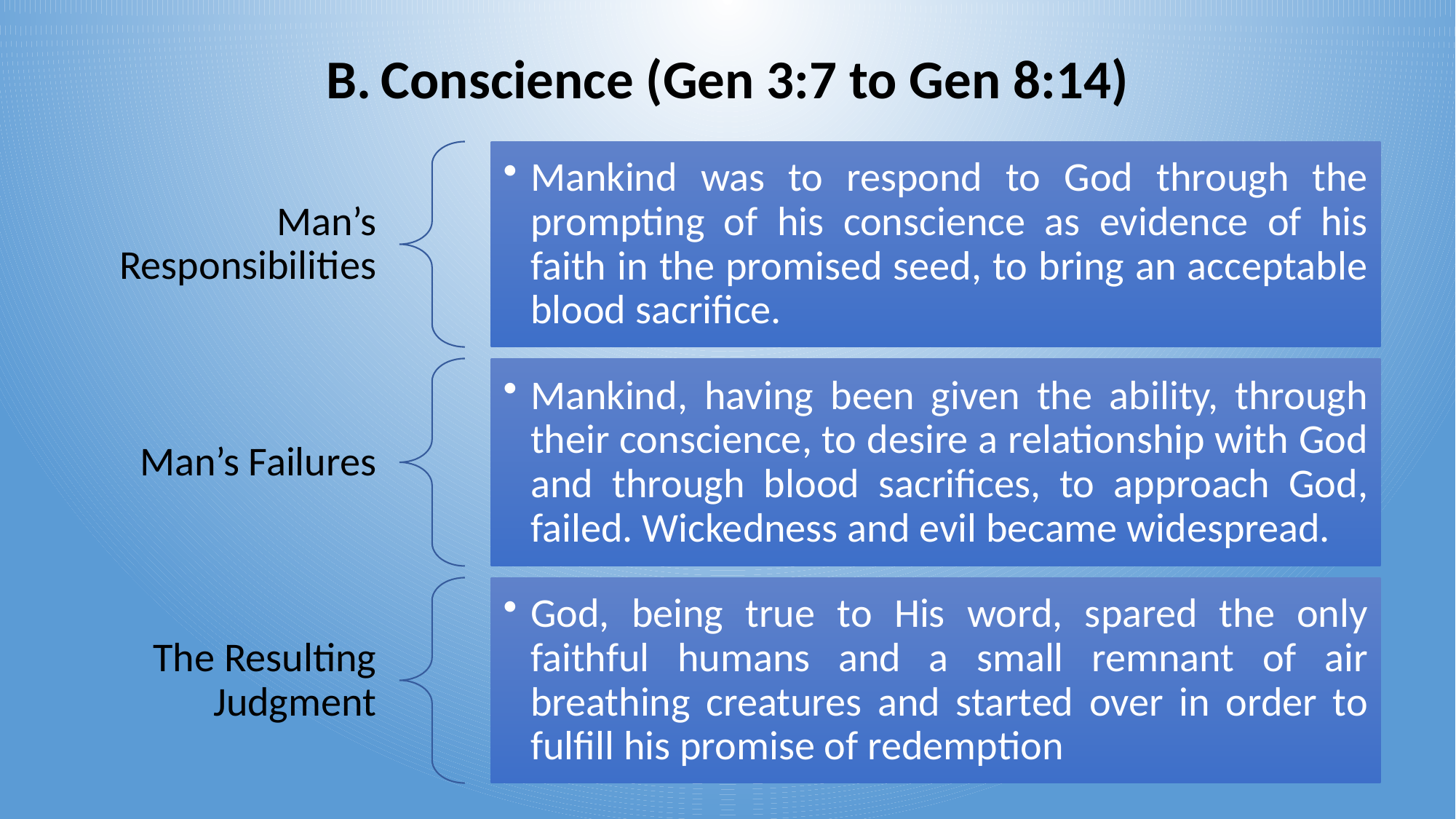

Conscience (Gen 3:7 to Gen 8:14)
Man’s Responsibilities
Mankind was to respond to God through the prompting of his conscience as evidence of his faith in the promised seed, to bring an acceptable blood sacrifice.
Man’s Failures
Mankind, having been given the ability, through their conscience, to desire a relationship with God and through blood sacrifices, to approach God, failed. Wickedness and evil became widespread.
The Resulting Judgment
God, being true to His word, spared the only faithful humans and a small remnant of air breathing creatures and started over in order to fulfill his promise of redemption